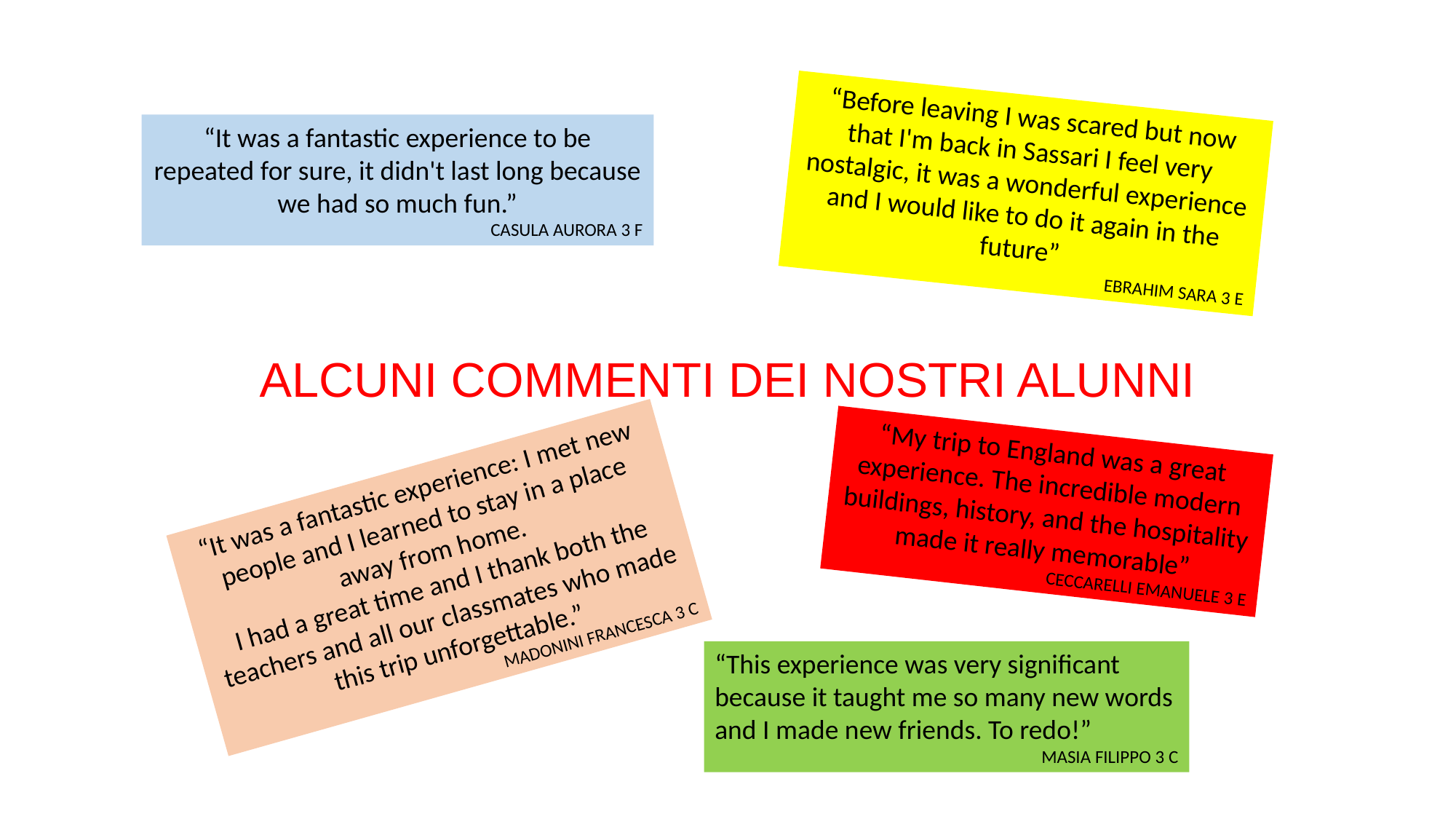

“Before leaving I was scared but now that I'm back in Sassari I feel very nostalgic, it was a wonderful experience and I would like to do it again in the future”
EBRAHIM SARA 3 E
“It was a fantastic experience to be repeated for sure, it didn't last long because we had so much fun.”
CASULA AURORA 3 F
# ALCUNI COMMENTI DEI NOSTRI ALUNNI
“My trip to England was a great experience. The incredible modern buildings, history, and the hospitality made it really memorable”
CECCARELLI EMANUELE 3 E

“It was a fantastic experience: I met new people and I learned to stay in a place away from home.
I had a great time and I thank both the teachers and all our classmates who made this trip unforgettable.”
MADONINI FRANCESCA 3 C
“This experience was very significant because it taught me so many new words and I made new friends. To redo!”
MASIA FILIPPO 3 C